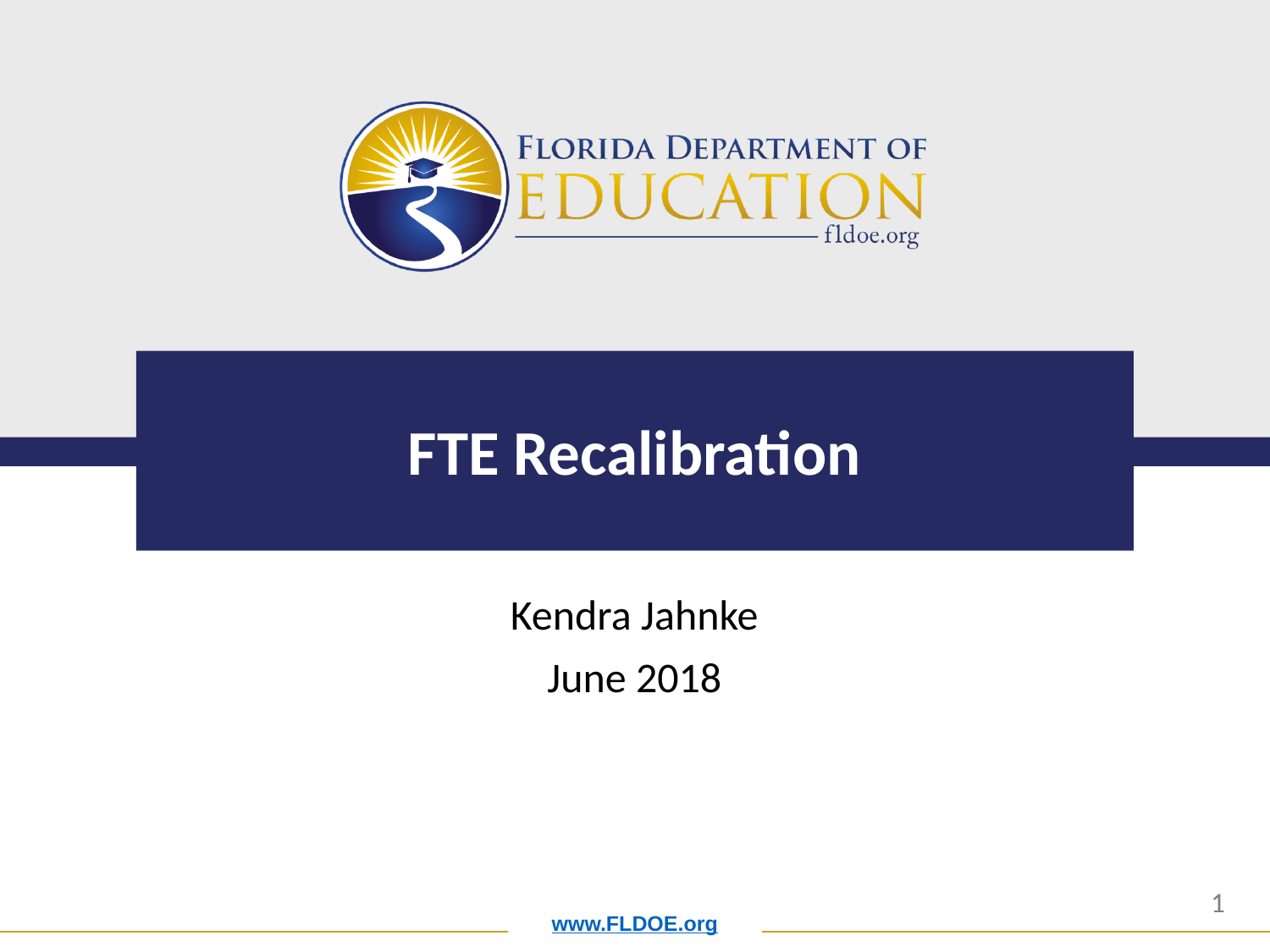

# FTE Recalibration
Kendra Jahnke
June 2018